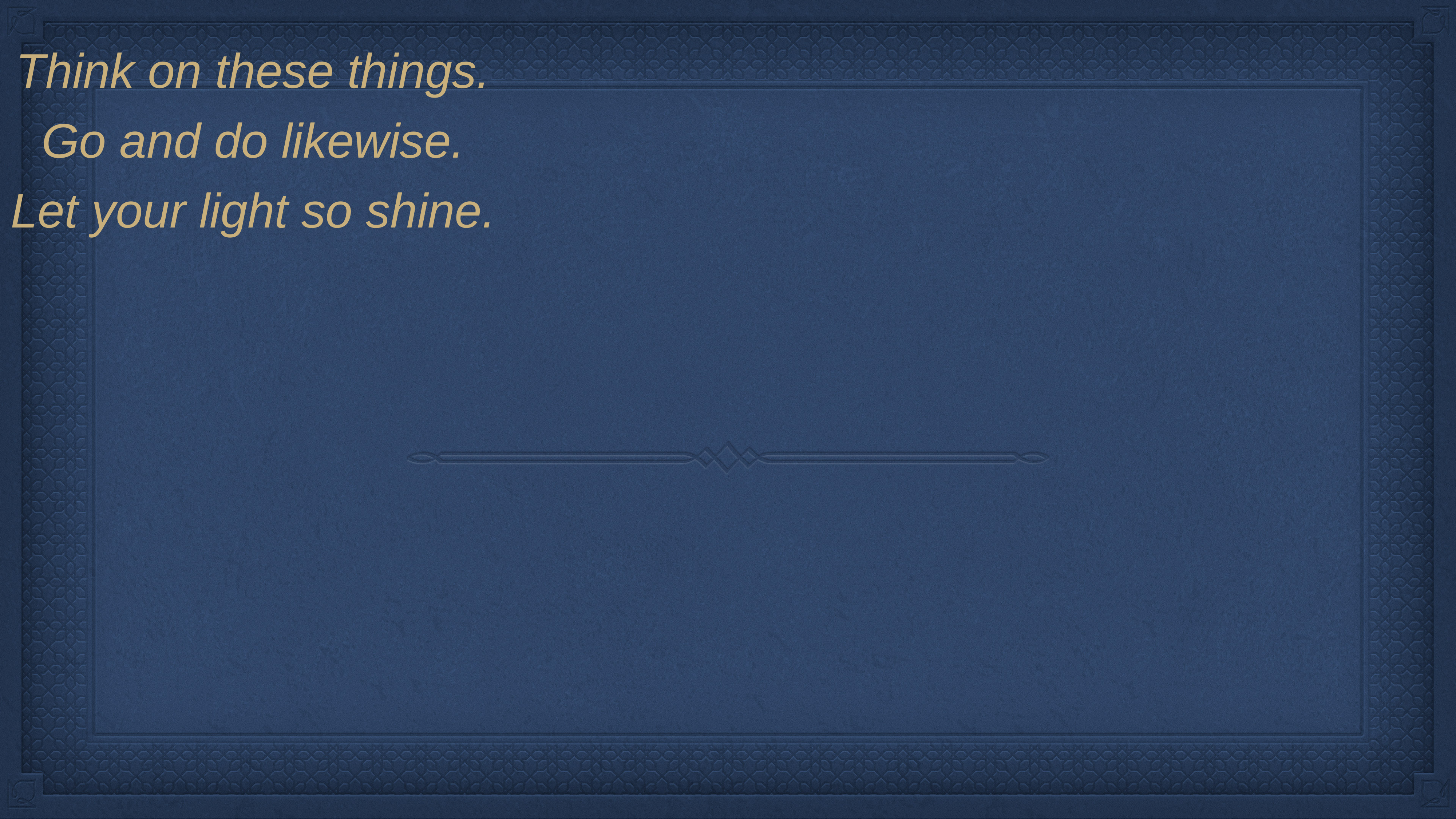

Think on these things.
Go and do likewise.
Let your light so shine.